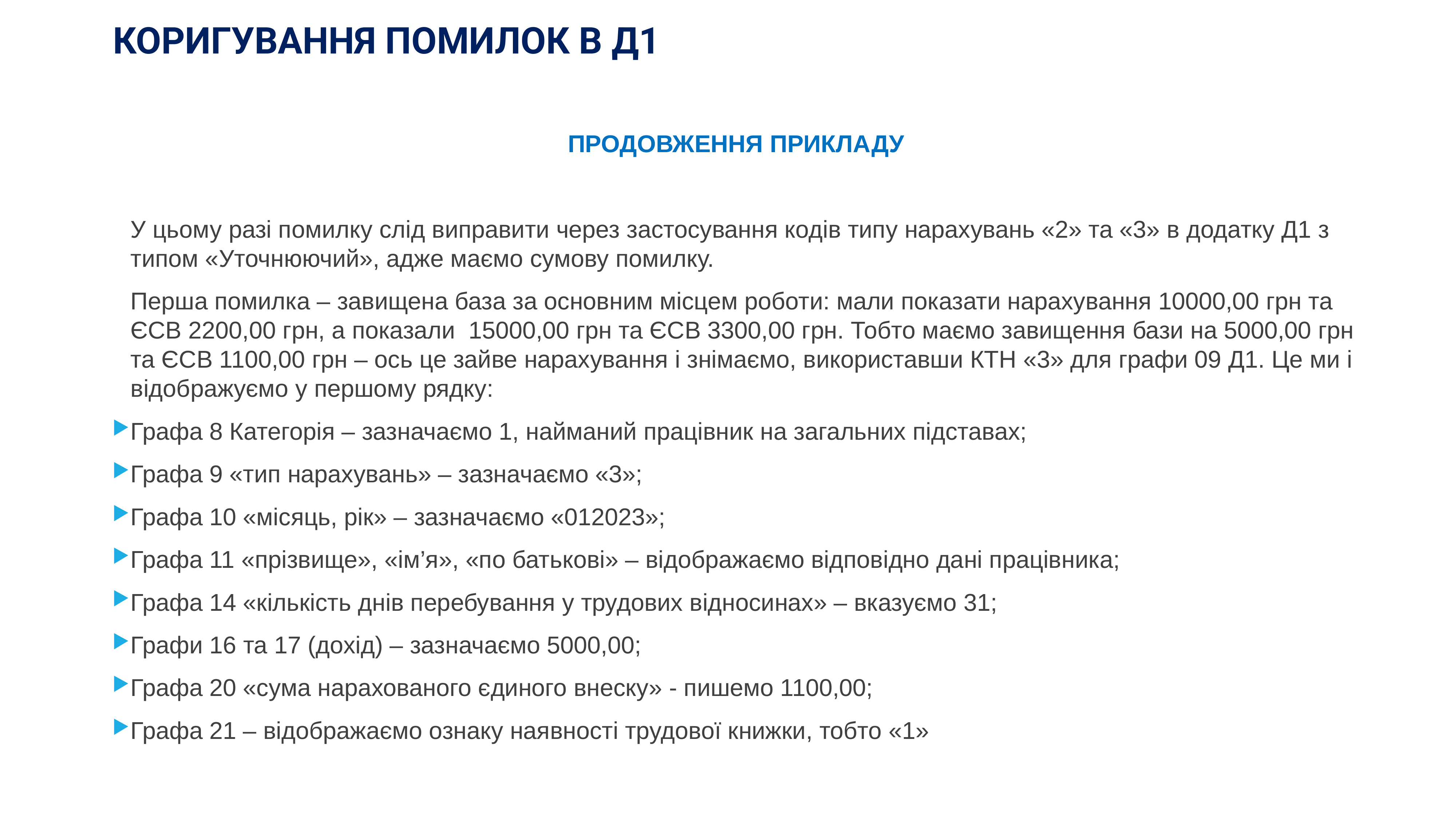

# КОРИГУВАННЯ ПОМИЛОК В Д1
ПРОДОВЖЕННЯ ПРИКЛАДУ

У цьому разі помилку слід виправити через застосування кодів типу нарахувань «2» та «3» в додатку Д1 з типом «Уточнюючий», адже маємо сумову помилку.
Перша помилка – завищена база за основним місцем роботи: мали показати нарахування 10000,00 грн та ЄСВ 2200,00 грн, а показали  15000,00 грн та ЄСВ 3300,00 грн. Тобто маємо завищення бази на 5000,00 грн та ЄСВ 1100,00 грн – ось це зайве нарахування і знімаємо, використавши КТН «3» для графи 09 Д1. Це ми і відображуємо у першому рядку:
Графа 8 Категорія – зазначаємо 1, найманий працівник на загальних підставах;
Графа 9 «тип нарахувань» – зазначаємо «3»;
Графа 10 «місяць, рік» – зазначаємо «012023»;
Графа 11 «прізвище», «ім’я», «по батькові» – відображаємо відповідно дані працівника;
Графа 14 «кількість днів перебування у трудових відносинах» – вказуємо 31;
Графи 16 та 17 (дохід) – зазначаємо 5000,00;
Графа 20 «сума нарахованого єдиного внеску» - пишемо 1100,00;
Графа 21 – відображаємо ознаку наявності трудової книжки, тобто «1»
www.ibuh.info
163